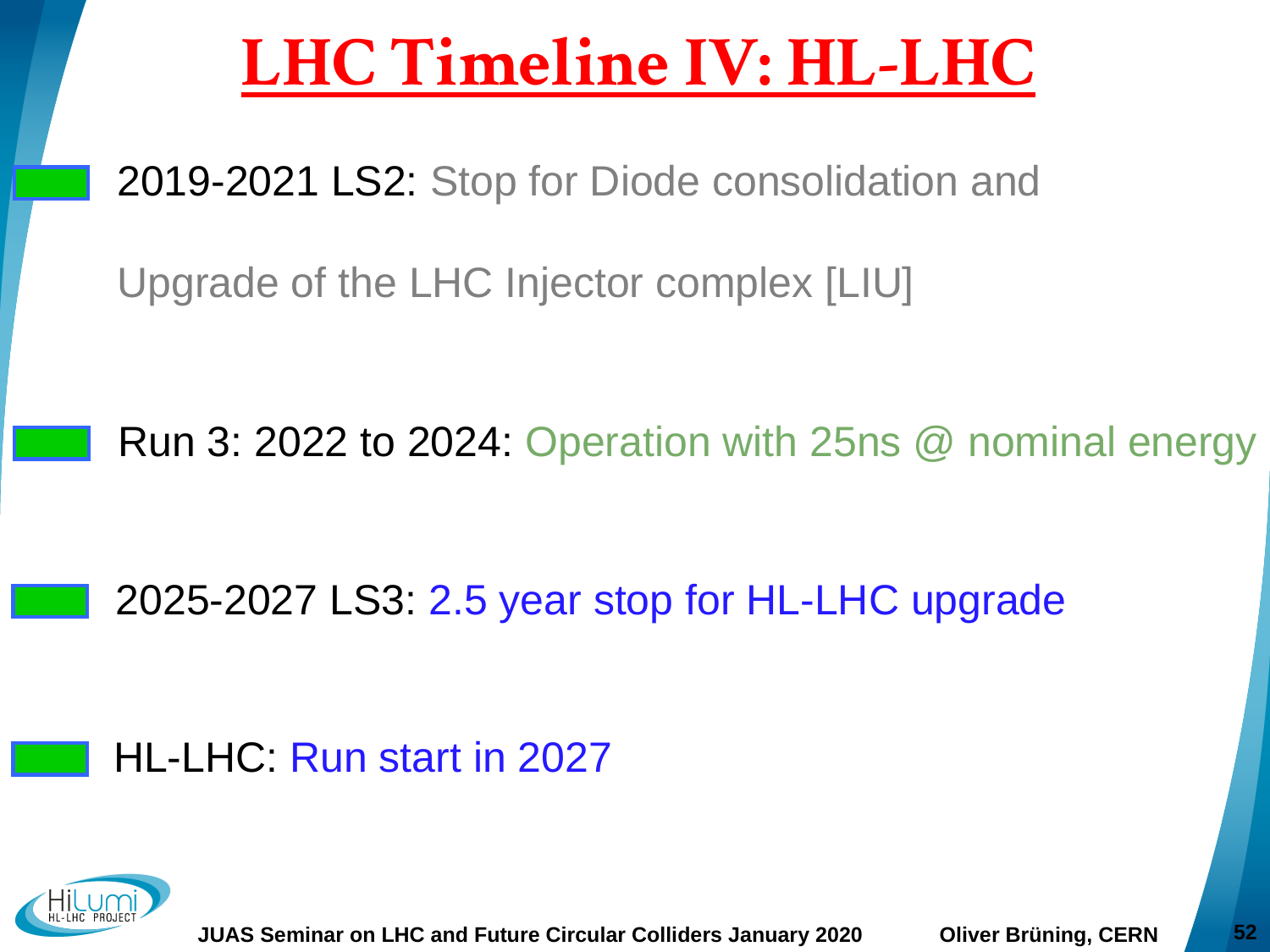

# LHC Timeline IV: HL-LHC
2019-2021 LS2: Stop for Diode consolidation and

Upgrade of the LHC Injector complex [LIU]

Run 3: 2022 to 2024: Operation with 25ns @ nominal energy

2025-2027 LS3: 2.5 year stop for HL-LHC upgrade

HL-LHC: Run start in 2027

52